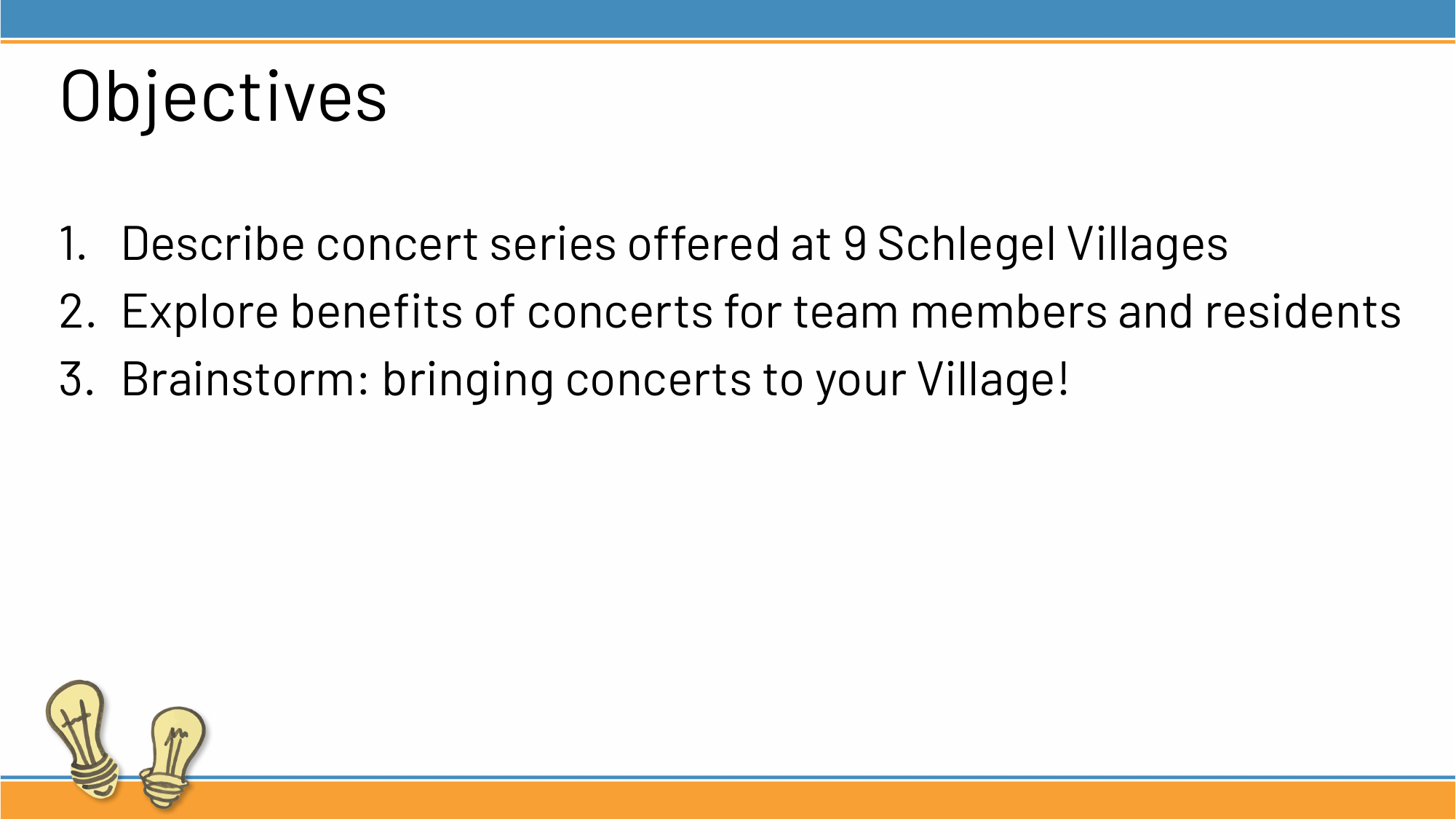

# Objectives
Describe concert series offered at 9 Schlegel Villages
Explore benefits of concerts for team members and residents
Brainstorm: bringing concerts to your Village!